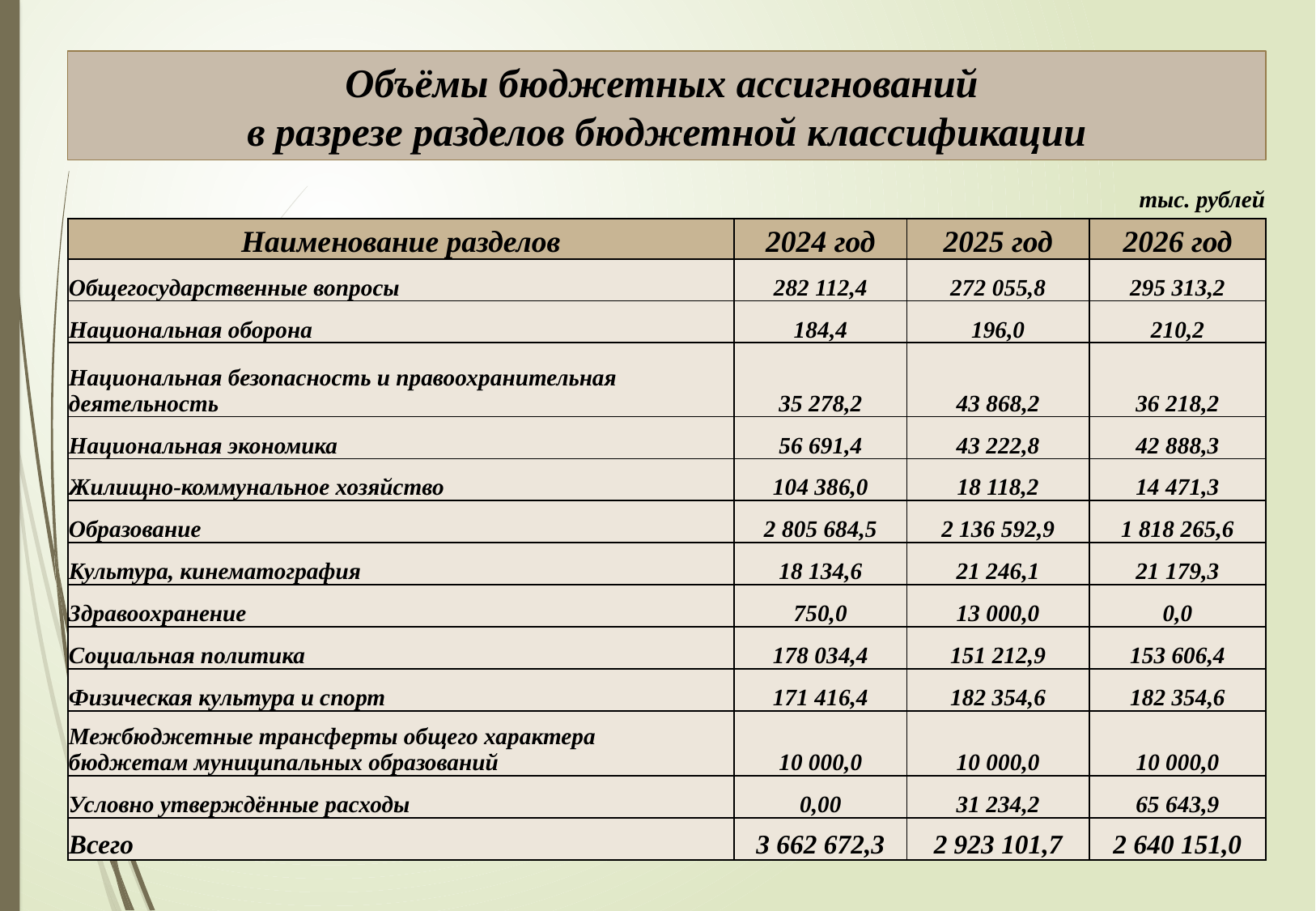

Объёмы бюджетных ассигнований
в разрезе разделов бюджетной классификации
тыс. рублей
| Наименование разделов | 2024 год | 2025 год | 2026 год |
| --- | --- | --- | --- |
| Общегосударственные вопросы | 282 112,4 | 272 055,8 | 295 313,2 |
| Национальная оборона | 184,4 | 196,0 | 210,2 |
| Национальная безопасность и правоохранительная деятельность | 35 278,2 | 43 868,2 | 36 218,2 |
| Национальная экономика | 56 691,4 | 43 222,8 | 42 888,3 |
| Жилищно-коммунальное хозяйство | 104 386,0 | 18 118,2 | 14 471,3 |
| Образование | 2 805 684,5 | 2 136 592,9 | 1 818 265,6 |
| Культура, кинематография | 18 134,6 | 21 246,1 | 21 179,3 |
| Здравоохранение | 750,0 | 13 000,0 | 0,0 |
| Социальная политика | 178 034,4 | 151 212,9 | 153 606,4 |
| Физическая культура и спорт | 171 416,4 | 182 354,6 | 182 354,6 |
| Межбюджетные трансферты общего характера бюджетам муниципальных образований | 10 000,0 | 10 000,0 | 10 000,0 |
| Условно утверждённые расходы | 0,00 | 31 234,2 | 65 643,9 |
| Всего | 3 662 672,3 | 2 923 101,7 | 2 640 151,0 |